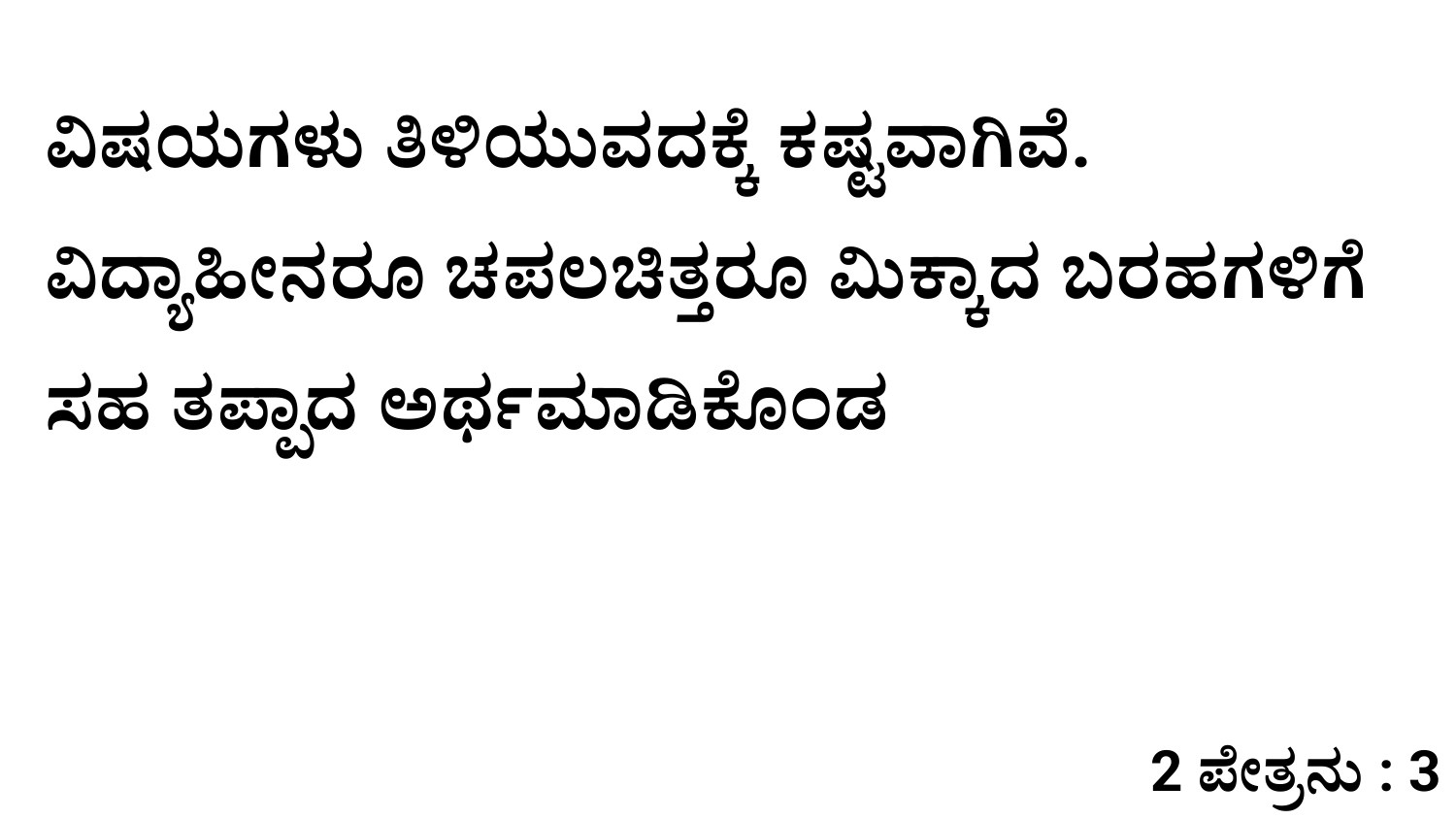

ವಿಷಯಗಳು ತಿಳಿಯುವದಕ್ಕೆ ಕಷ್ಟವಾಗಿವೆ. ವಿದ್ಯಾಹೀನರೂ ಚಪಲಚಿತ್ತರೂ ಮಿಕ್ಕಾದ ಬರಹಗಳಿಗೆ ಸಹ ತಪ್ಪಾದ ಅರ್ಥಮಾಡಿಕೊಂಡ
2 ಪೇತ್ರನು : 3